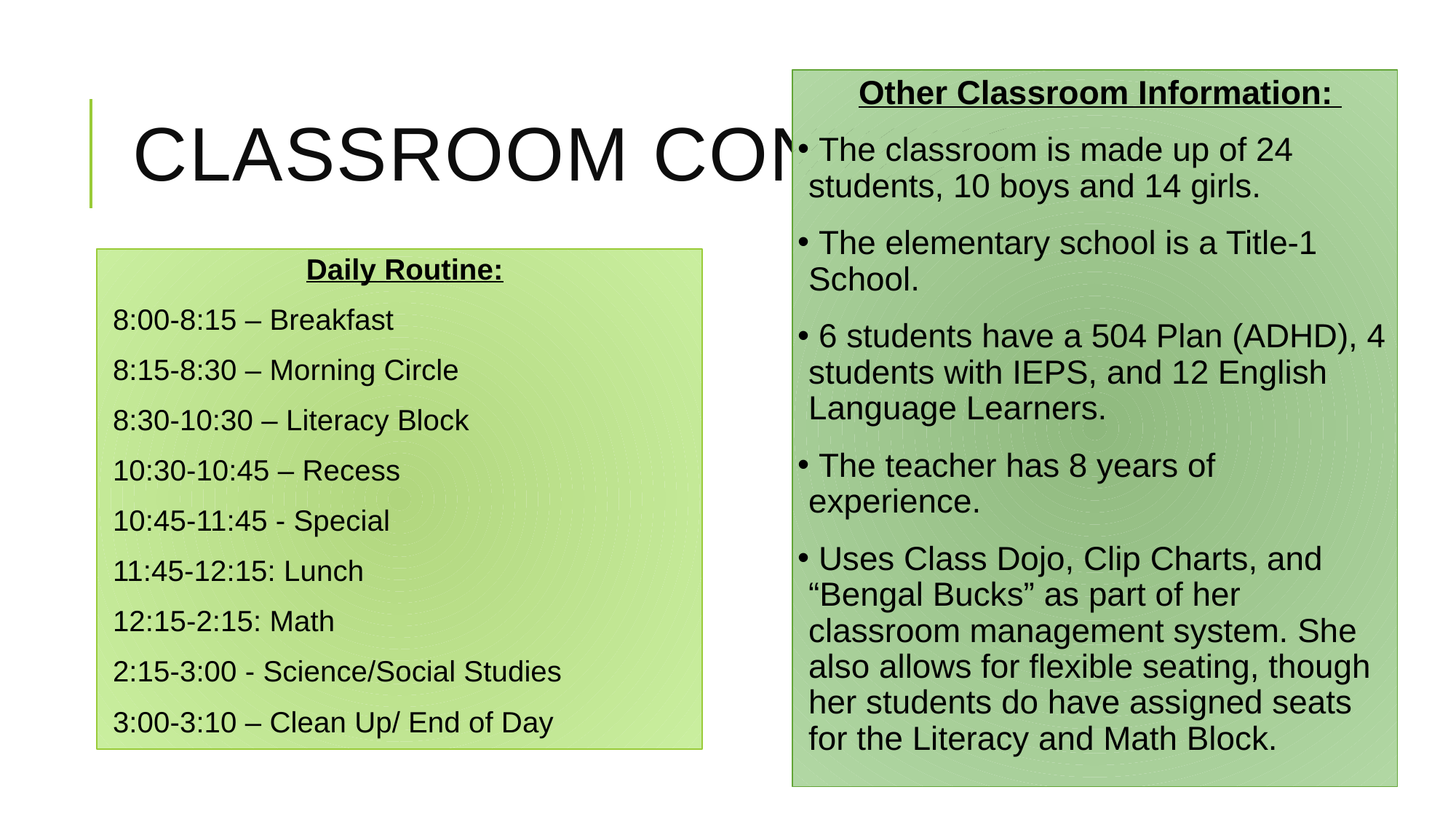

# Classroom context
Other Classroom Information:
 The classroom is made up of 24 students, 10 boys and 14 girls.
 The elementary school is a Title-1 School.
 6 students have a 504 Plan (ADHD), 4 students with IEPS, and 12 English Language Learners.
 The teacher has 8 years of experience.
 Uses Class Dojo, Clip Charts, and “Bengal Bucks” as part of her classroom management system. She also allows for flexible seating, though her students do have assigned seats for the Literacy and Math Block.
Daily Routine:
8:00-8:15 – Breakfast
8:15-8:30 – Morning Circle
8:30-10:30 – Literacy Block
10:30-10:45 – Recess
10:45-11:45 - Special
11:45-12:15: Lunch
12:15-2:15: Math
2:15-3:00 - Science/Social Studies
3:00-3:10 – Clean Up/ End of Day